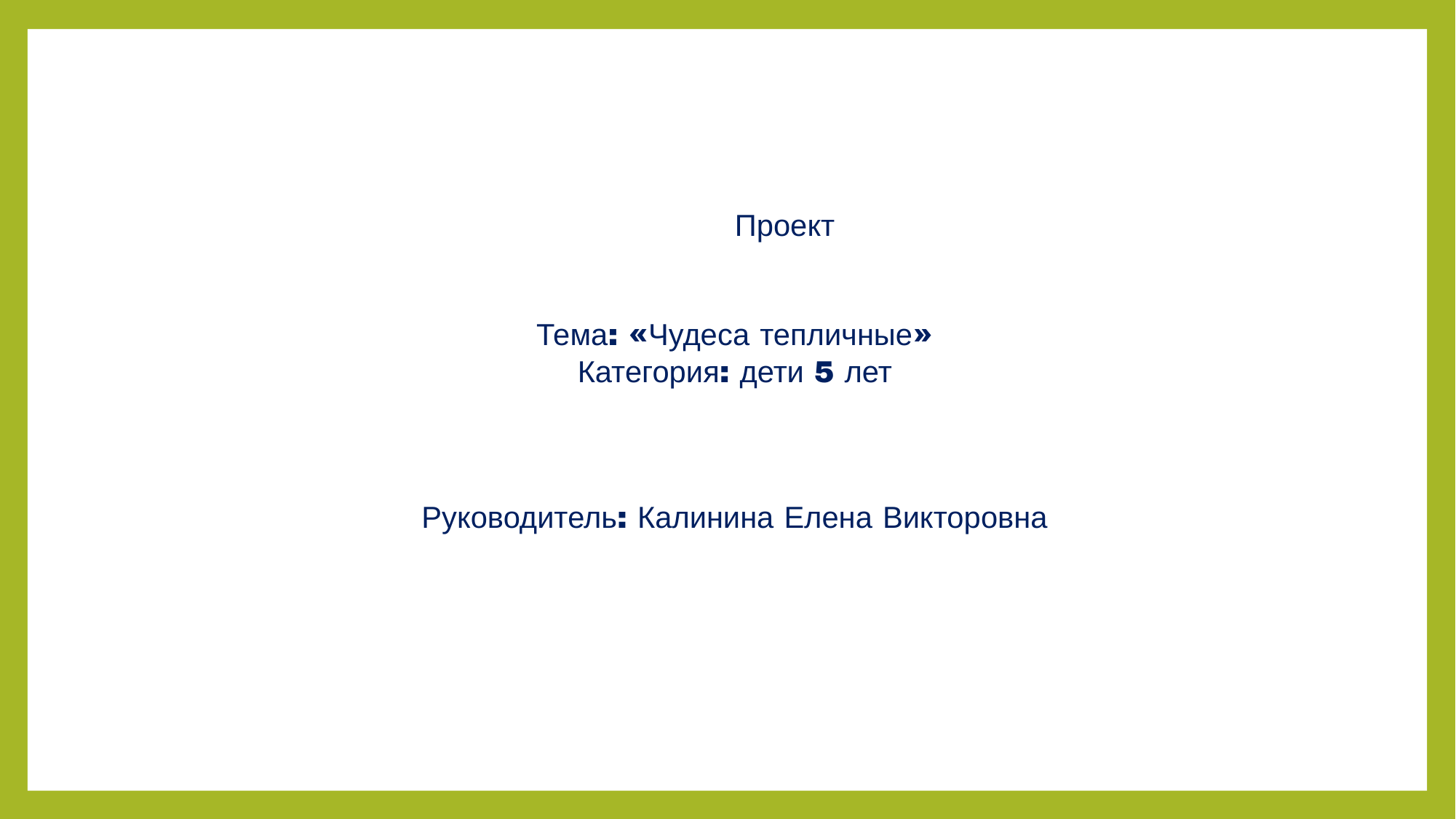

Проект

Тема: «Чудеса тепличные»
Категория: дети 5 лет

Руководитель: Калинина Елена Викторовна